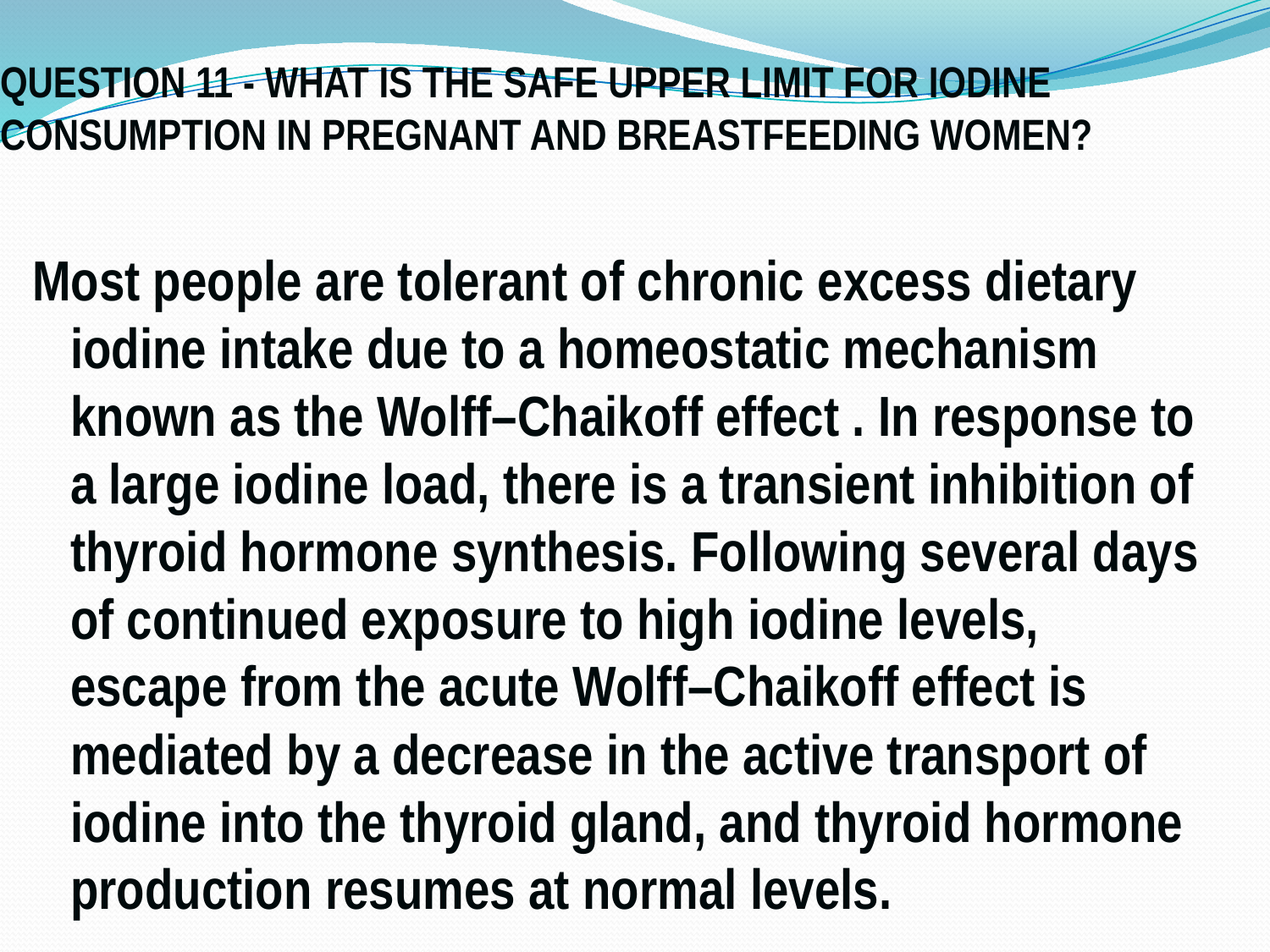

# QUESTION 11 - WHAT IS THE SAFE UPPER LIMIT FOR IODINE CONSUMPTION IN PREGNANT AND BREASTFEEDING WOMEN?
Most people are tolerant of chronic excess dietary iodine intake due to a homeostatic mechanism known as the Wolff–Chaikoff effect . In response to a large iodine load, there is a transient inhibition of thyroid hormone synthesis. Following several days of continued exposure to high iodine levels, escape from the acute Wolff–Chaikoff effect is mediated by a decrease in the active transport of iodine into the thyroid gland, and thyroid hormone production resumes at normal levels.